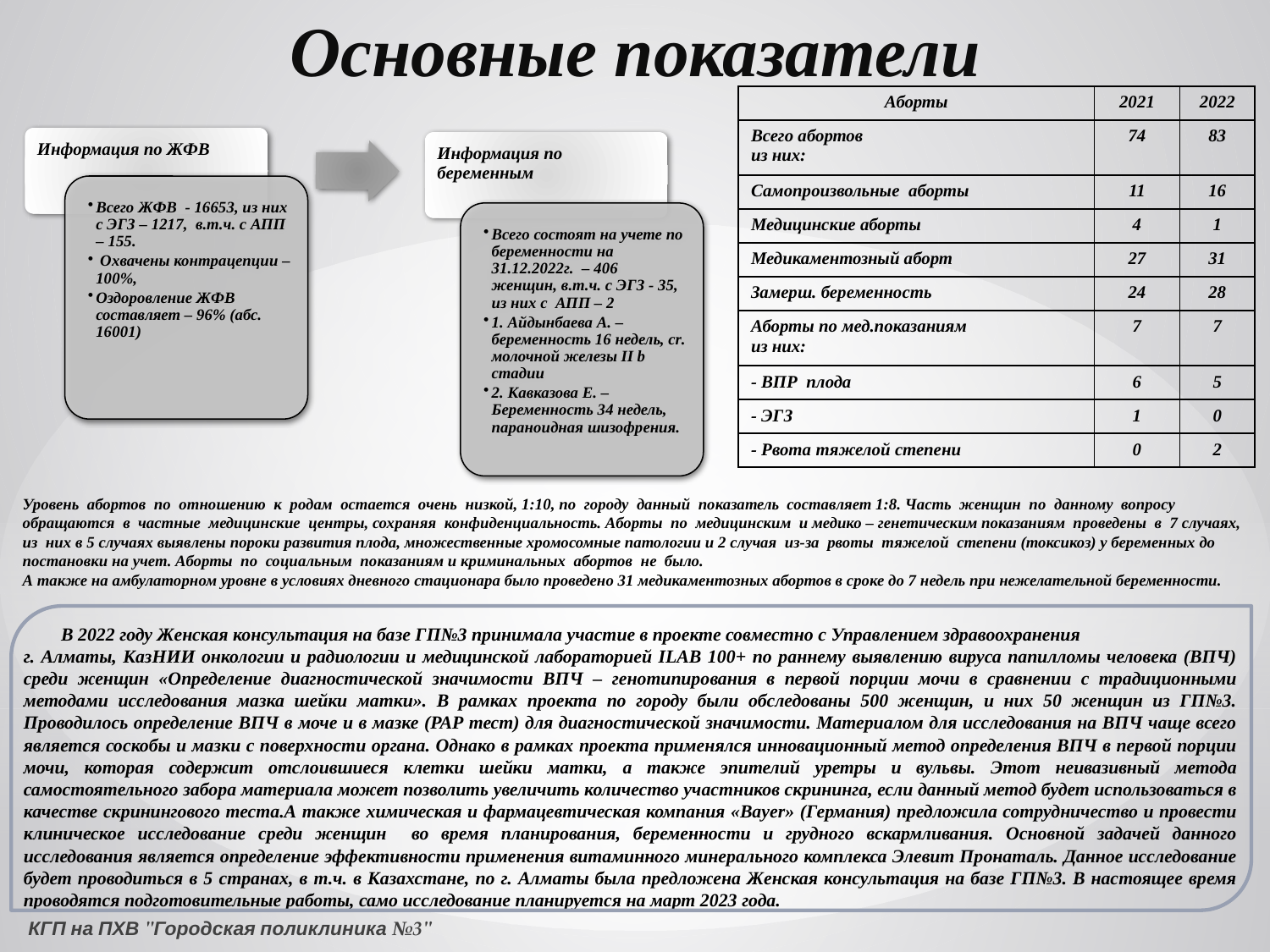

# Основные показатели
| Аборты | 2021 | 2022 |
| --- | --- | --- |
| Всего абортов из них: | 74 | 83 |
| Самопроизвольные аборты | 11 | 16 |
| Медицинские аборты | 4 | 1 |
| Медикаментозный аборт | 27 | 31 |
| Замерш. беременность | 24 | 28 |
| Аборты по мед.показаниям из них: | 7 | 7 |
| - ВПР плода | 6 | 5 |
| - ЭГЗ | 1 | 0 |
| - Рвота тяжелой степени | 0 | 2 |
Информация по ЖФВ

Всего ЖФВ  - 16653, из них с ЭГЗ – 1217,  в.т.ч. с АПП – 155.
 Охвачены контрацепции – 100%,
Оздоровление ЖФВ составляет – 96% (абс. 16001)

Информация по беременным
Всего состоят на учете по беременности на 31.12.2022г.  – 406 женщин, в.т.ч. с ЭГЗ - 35, из них с  АПП – 2
1. Айдынбаева А. – беременность 16 недель, cr. молочной железы II b стадии
2. Кавказова Е. – Беременность 34 недель, параноидная шизофрения.
Уровень  абортов  по  отношению  к  родам  остается  очень  низкой, 1:10, по  городу  данный  показатель  составляет 1:8. Часть  женщин  по  данному  вопросу  обращаются  в  частные  медицинские  центры, сохраняя  конфиденциальность. Аборты  по  медицинским  и медико – генетическим показаниям  проведены  в  7 случаях, из  них в 5 случаях выявлены пороки развития плода, множественные хромосомные патологии и 2 случая  из-за  рвоты  тяжелой  степени (токсикоз) у беременных до постановки на учет. Аборты  по  социальным  показаниям и криминальных  абортов  не  было.
А также на амбулаторном уровне в условиях дневного стационара было проведено 31 медикаментозных абортов в сроке до 7 недель при нежелательной беременности.

        В 2022 году Женская консультация на базе ГП№3 принимала участие в проекте совместно с Управлением здравоохранения
г. Алматы, КазНИИ онкологии и радиологии и медицинской лабораторией ILAB 100+ по раннему выявлению вируса папилломы человека (ВПЧ) среди женщин «Определение диагностической значимости ВПЧ – генотипирования в первой порции мочи в сравнении с традиционными методами исследования мазка шейки матки». В рамках проекта по городу были обследованы 500 женщин, и них 50 женщин из ГП№3. Проводилось определение ВПЧ в моче и в мазке (РАР тест) для диагностической значимости. Материалом для исследования на ВПЧ чаще всего является соскобы и мазки с поверхности органа. Однако в рамках проекта применялся инновационный метод определения ВПЧ в первой порции мочи, которая содержит отслоившиеся клетки шейки матки, а также эпителий уретры и вульвы. Этот неивазивный метода самостоятельного забора материала может позволить увеличить количество участников скрининга, если данный метод будет использоваться в качестве скринингового теста.А также химическая и фармацевтическая компания «Bayer» (Германия) предложила сотрудничество и провести клиническое исследование среди женщин  во время планирования, беременности и грудного вскармливания. Основной задачей данного исследования является определение эффективности применения витаминного минерального комплекса Элевит Пронаталь. Данное исследование будет проводиться в 5 странах, в т.ч. в Казахстане, по г. Алматы была предложена Женская консультация на базе ГП№3. В настоящее время проводятся подготовительные работы, само исследование планируется на март 2023 года.
КГП на ПХВ "Городская поликлиника №3"